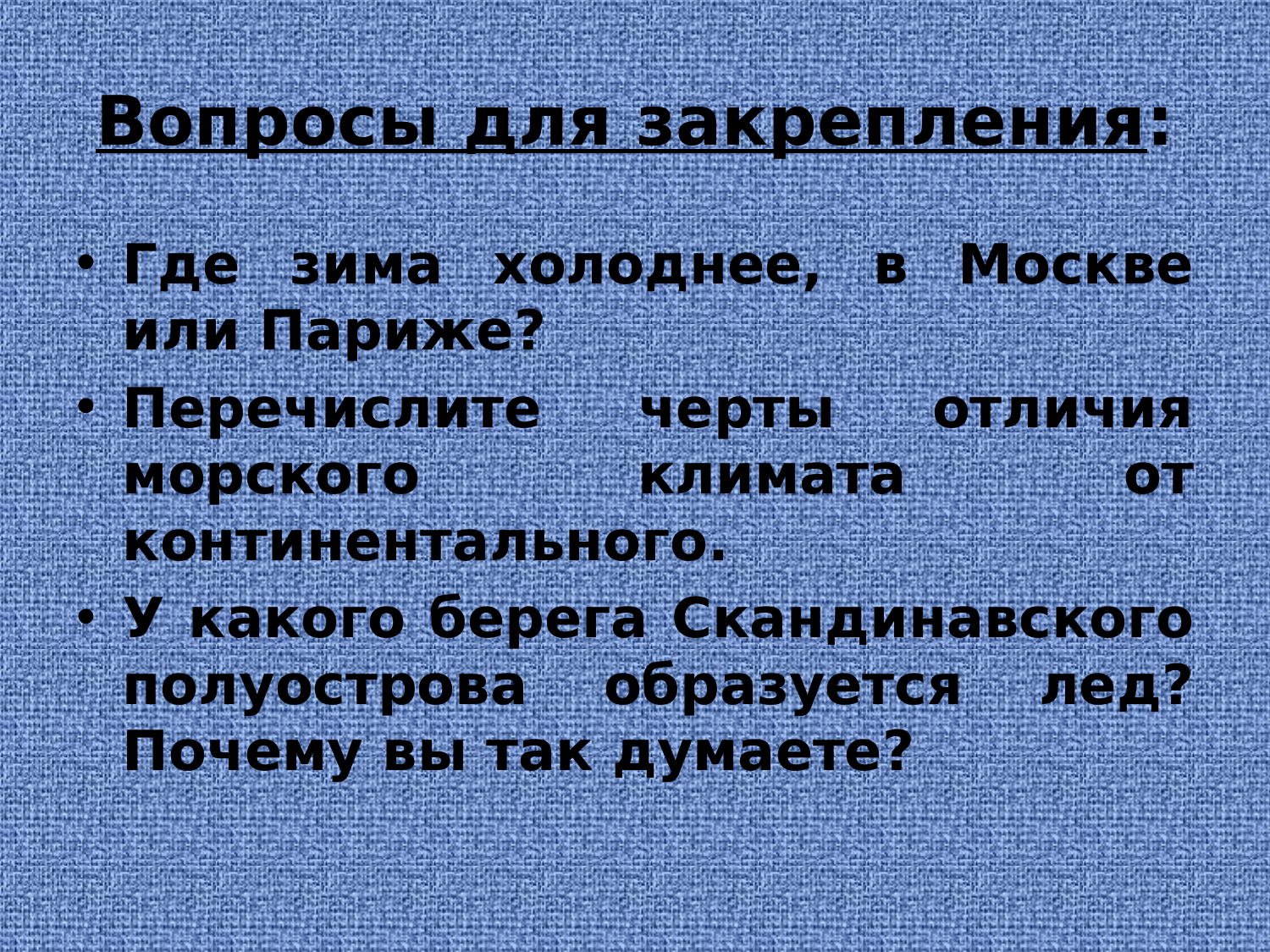

# Вопросы для закрепления:
Где зима холоднее, в Москве или Париже?
Перечислите черты отличия морского климата от континентального.
У какого берега Скандинавского полуострова образуется лед? Почему вы так думаете?